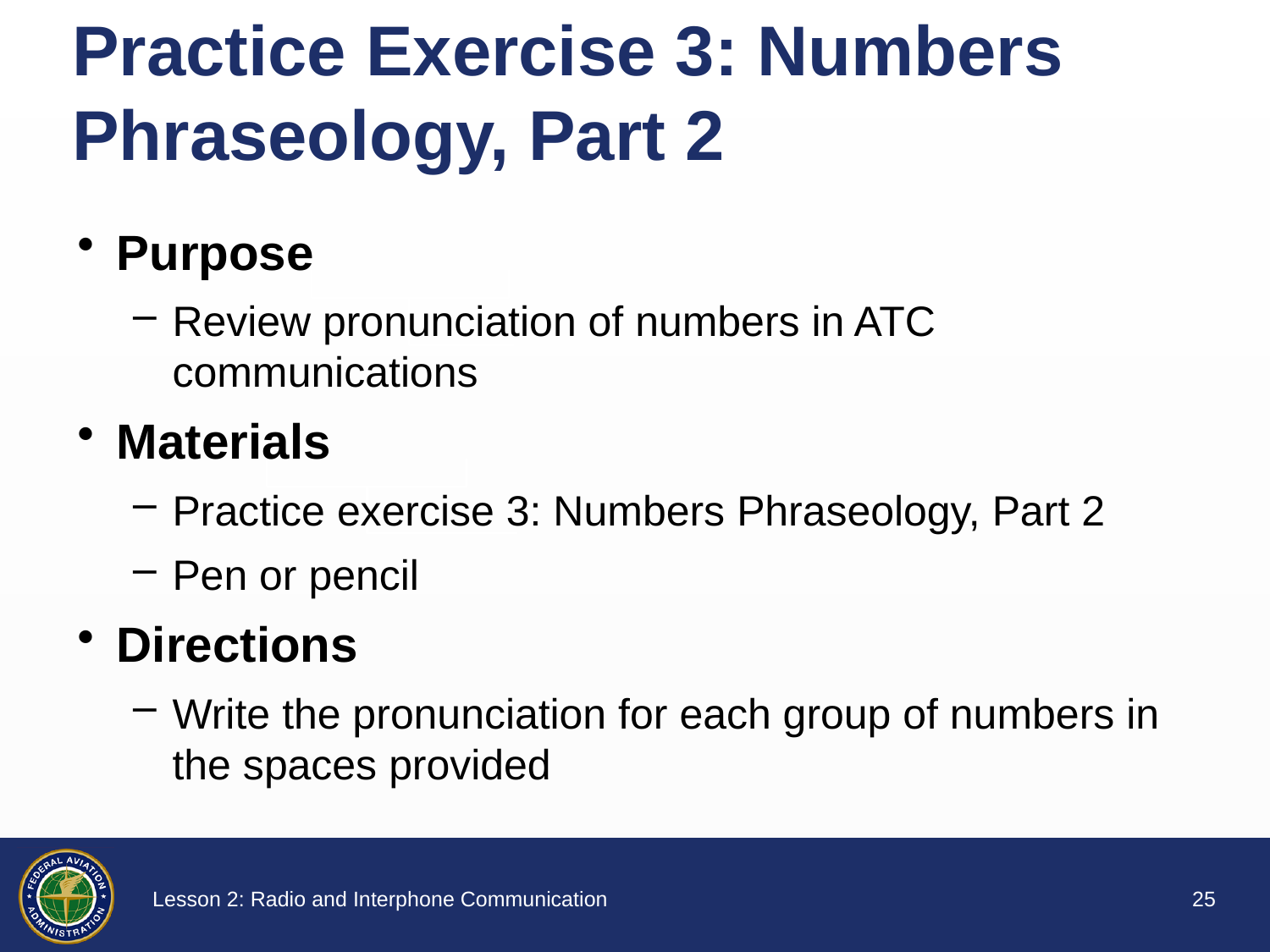

# Practice Exercise 3: Numbers Phraseology, Part 2

Purpose
Review pronunciation of numbers in ATC communications
Materials
Practice exercise 3: Numbers Phraseology, Part 2
Pen or pencil
Directions
Write the pronunciation for each group of numbers in the spaces provided